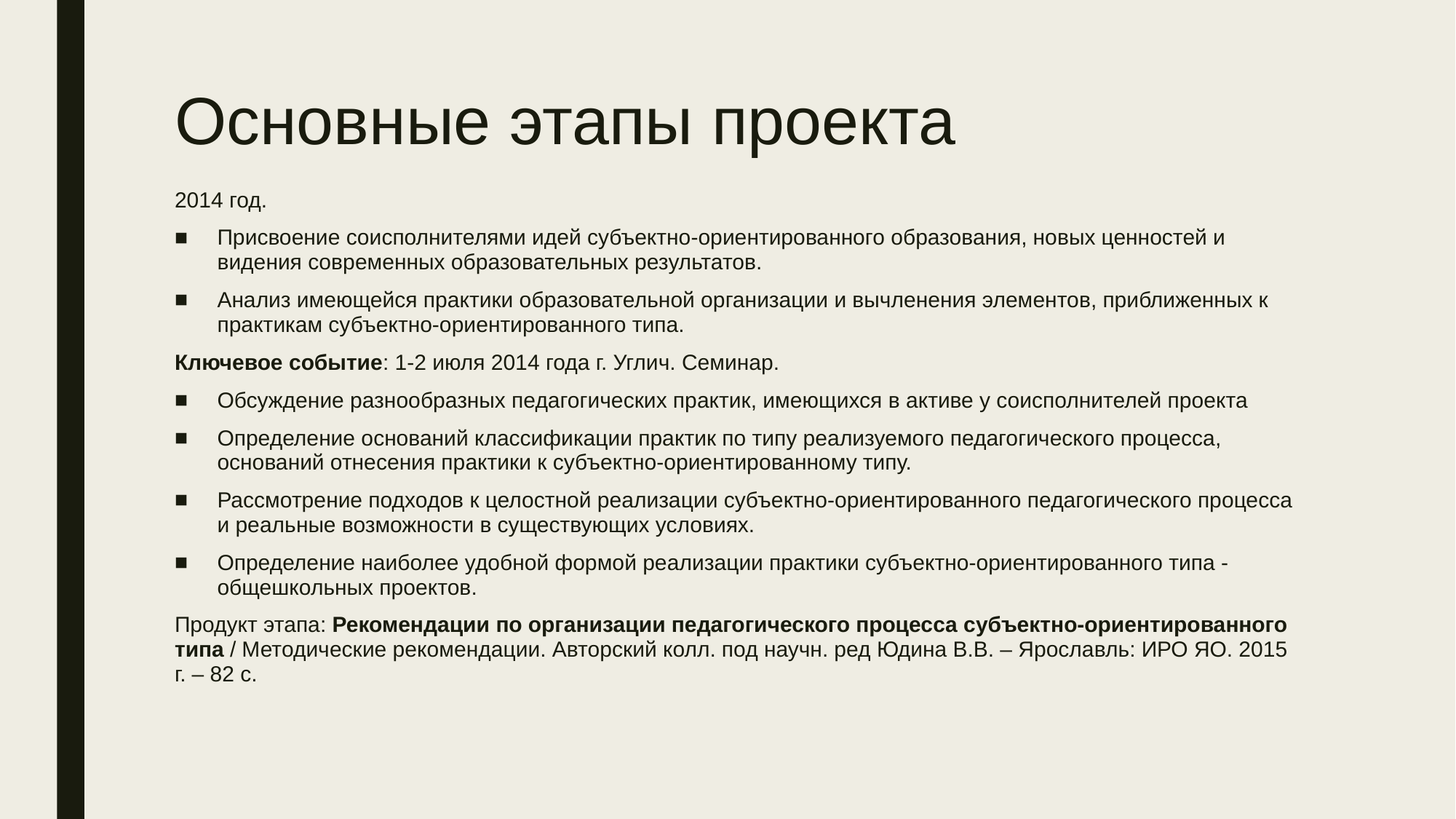

# Основные этапы проекта
2014 год.
Присвоение соисполнителями идей субъектно-ориентированного образования, новых ценностей и видения современных образовательных результатов.
Анализ имеющейся практики образовательной организации и вычленения элементов, приближенных к практикам субъектно-ориентированного типа.
Ключевое событие: 1-2 июля 2014 года г. Углич. Семинар.
Обсуждение разнообразных педагогических практик, имеющихся в активе у соисполнителей проекта
Определение оснований классификации практик по типу реализуемого педагогического процесса, оснований отнесения практики к субъектно-ориентированному типу.
Рассмотрение подходов к целостной реализации субъектно-ориентированного педагогического процесса и реальные возможности в существующих условиях.
Определение наиболее удобной формой реализации практики субъектно-ориентированного типа - общешкольных проектов.
Продукт этапа: Рекомендации по организации педагогического процесса субъектно-ориентированного типа / Методические рекомендации. Авторский колл. под научн. ред Юдина В.В. – Ярославль: ИРО ЯО. 2015 г. – 82 с.